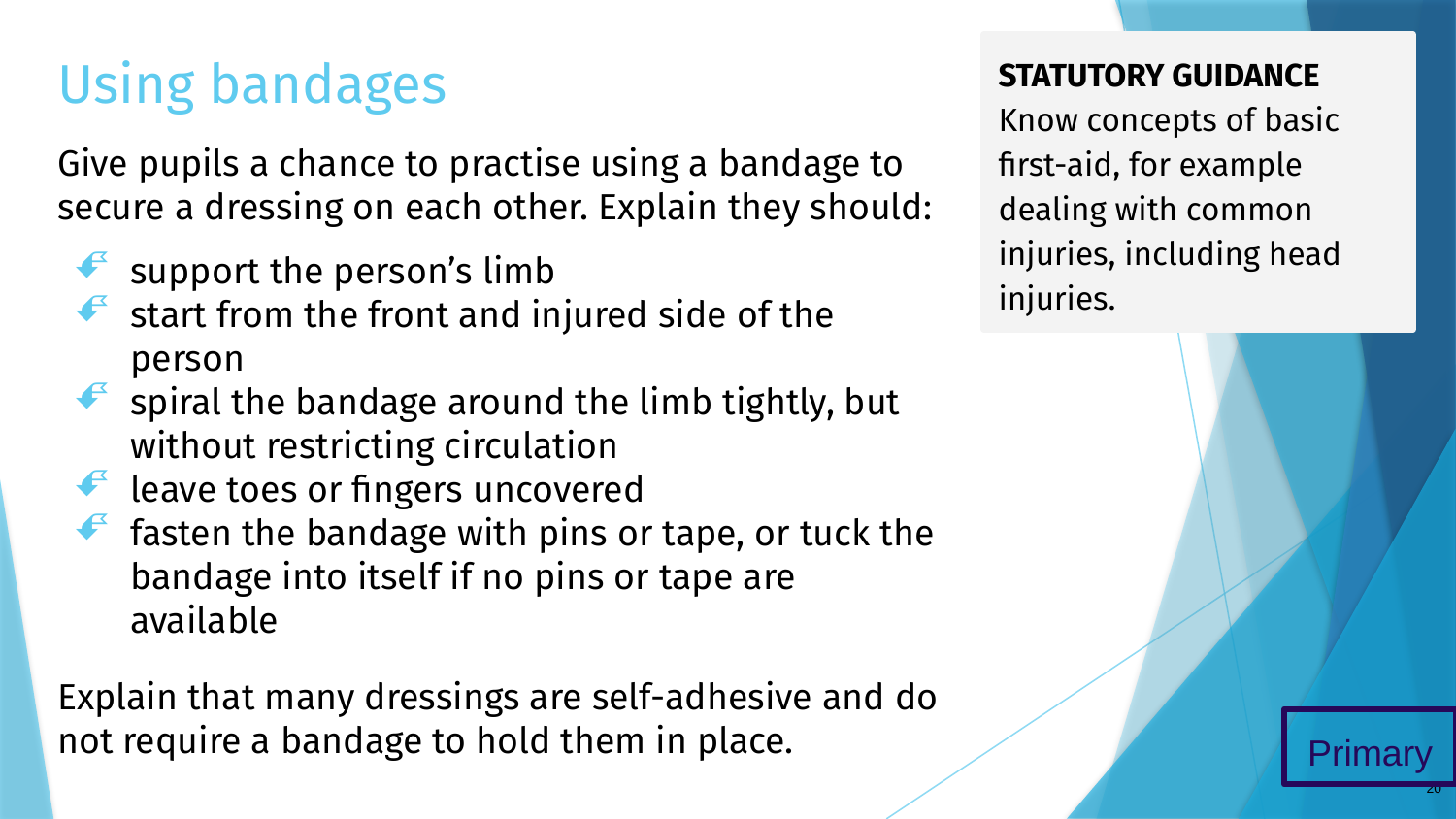

# Using bandages

STATUTORY GUIDANCE
Know concepts of basic first-aid, for example dealing with common injuries, including head injuries.

Give pupils a chance to practise using a bandage to secure a dressing on each other. Explain they should:
support the person’s limb
start from the front and injured side of the person
spiral the bandage around the limb tightly, but without restricting circulation
leave toes or fingers uncovered
fasten the bandage with pins or tape, or tuck the bandage into itself if no pins or tape are available
Explain that many dressings are self-adhesive and do not require a bandage to hold them in place.
Primary
20